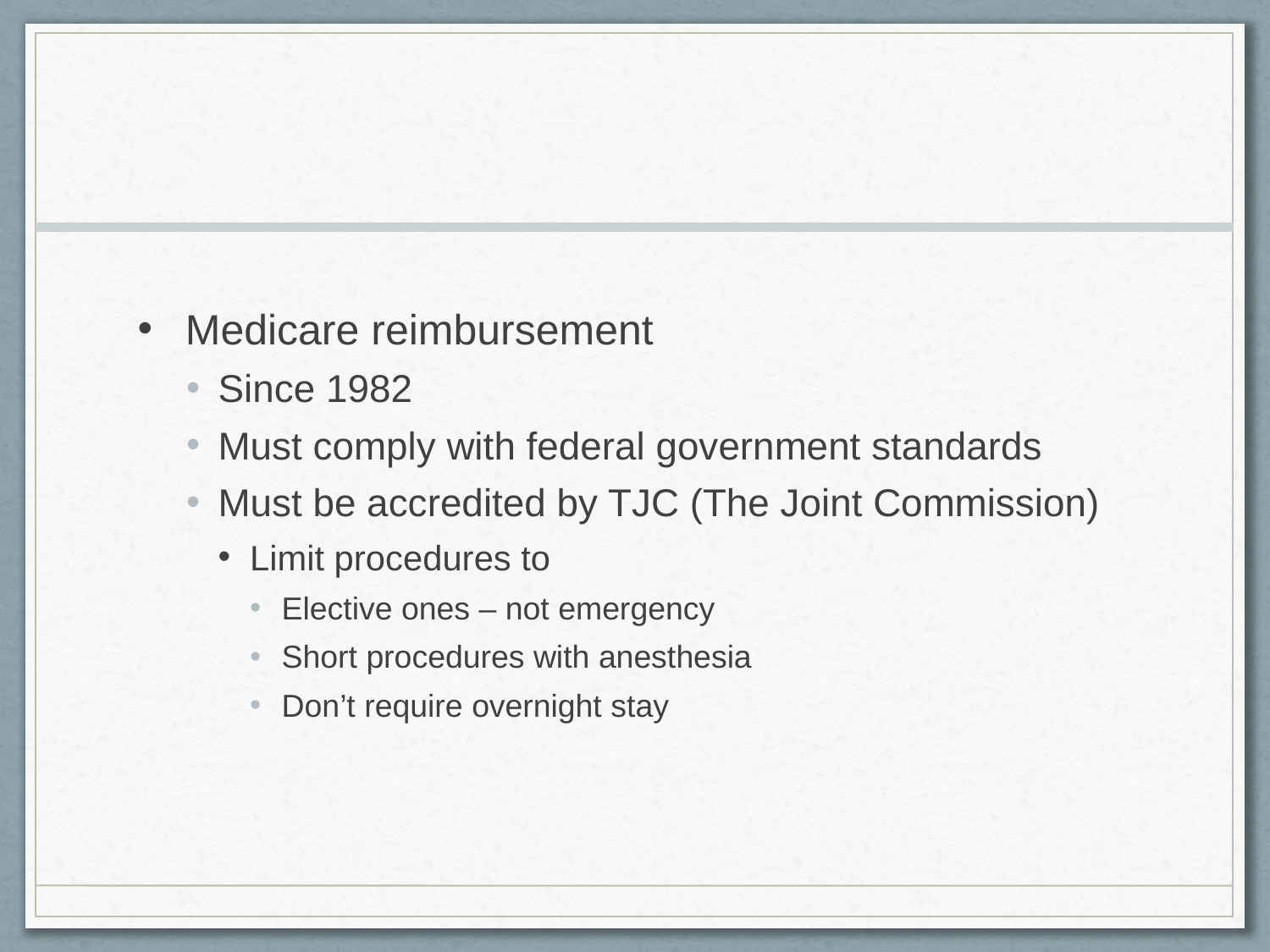

#
Medicare reimbursement
Since 1982
Must comply with federal government standards
Must be accredited by TJC (The Joint Commission)
Limit procedures to
Elective ones – not emergency
Short procedures with anesthesia
Don’t require overnight stay